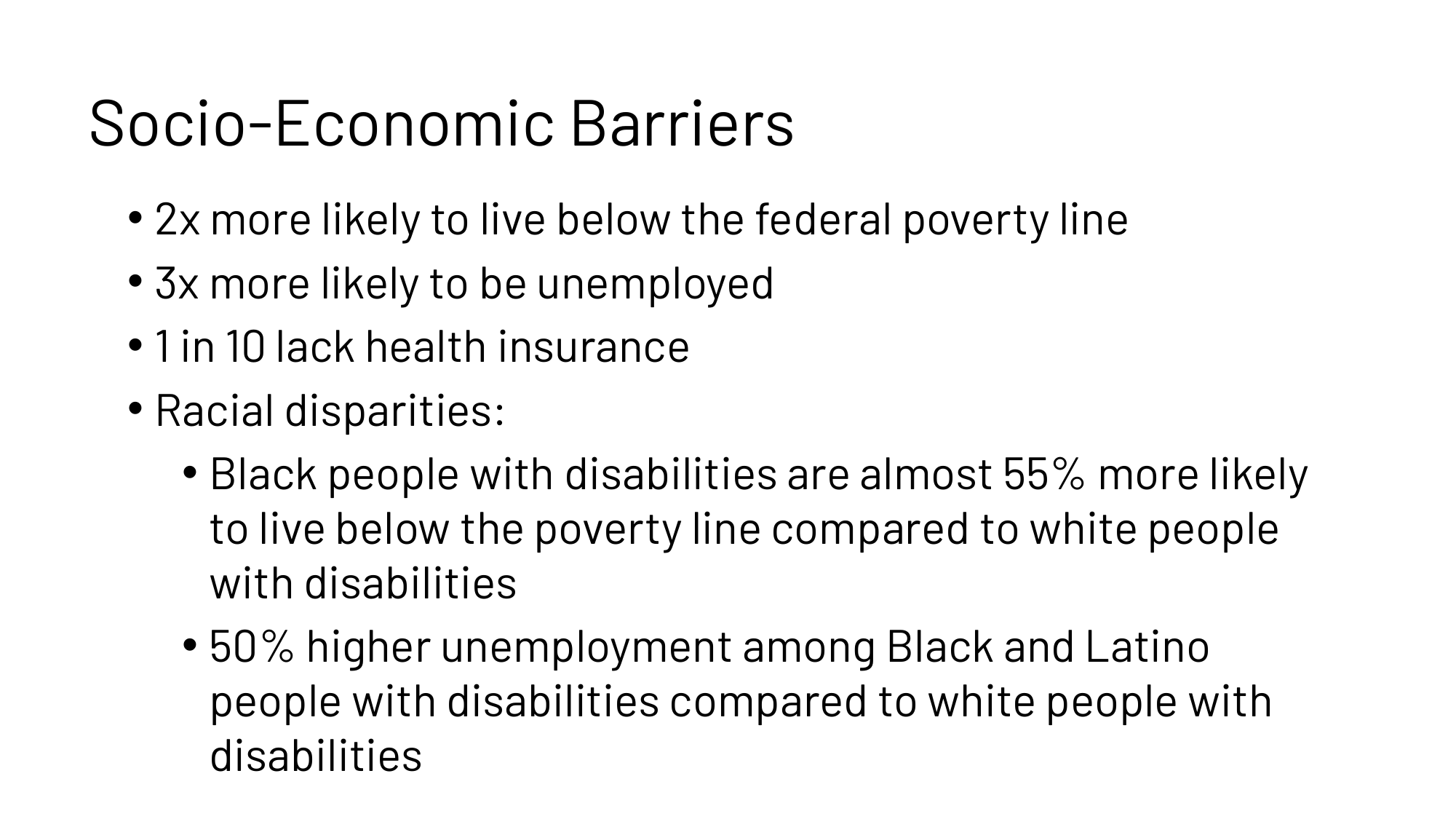

# Socio-Economic Barriers
2x more likely to live below the federal poverty line
3x more likely to be unemployed
1 in 10 lack health insurance
Racial disparities:
Black people with disabilities are almost 55% more likely to live below the poverty line compared to white people with disabilities
50% higher unemployment among Black and Latino people with disabilities compared to white people with disabilities